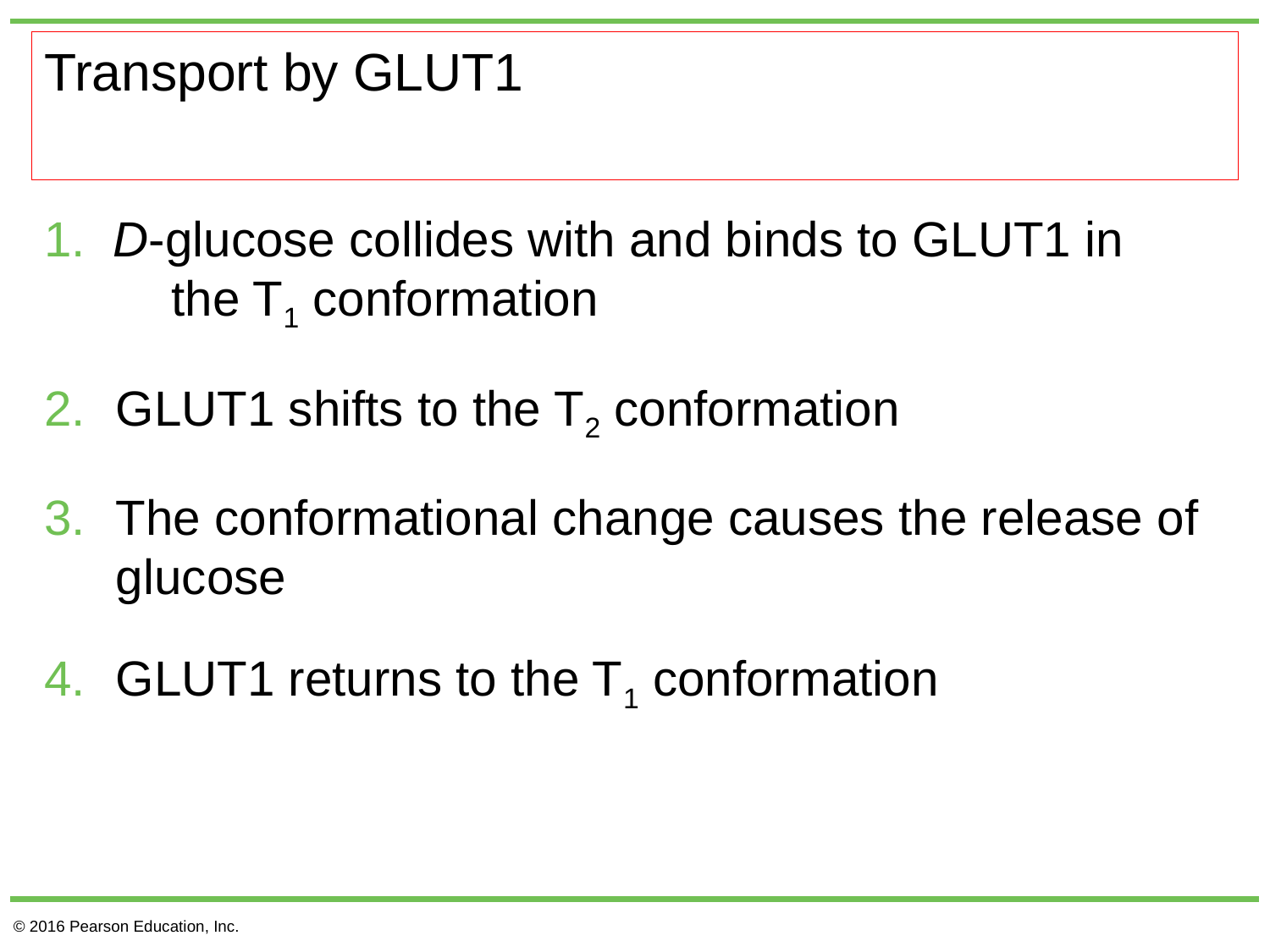

# Transport by GLUT1
 d-glucose collides with and binds to GLUT1 in
	the T1 conformation
GLUT1 shifts to the T2 conformation
The conformational change causes the release of glucose
GLUT1 returns to the T1 conformation
© 2016 Pearson Education, Inc.